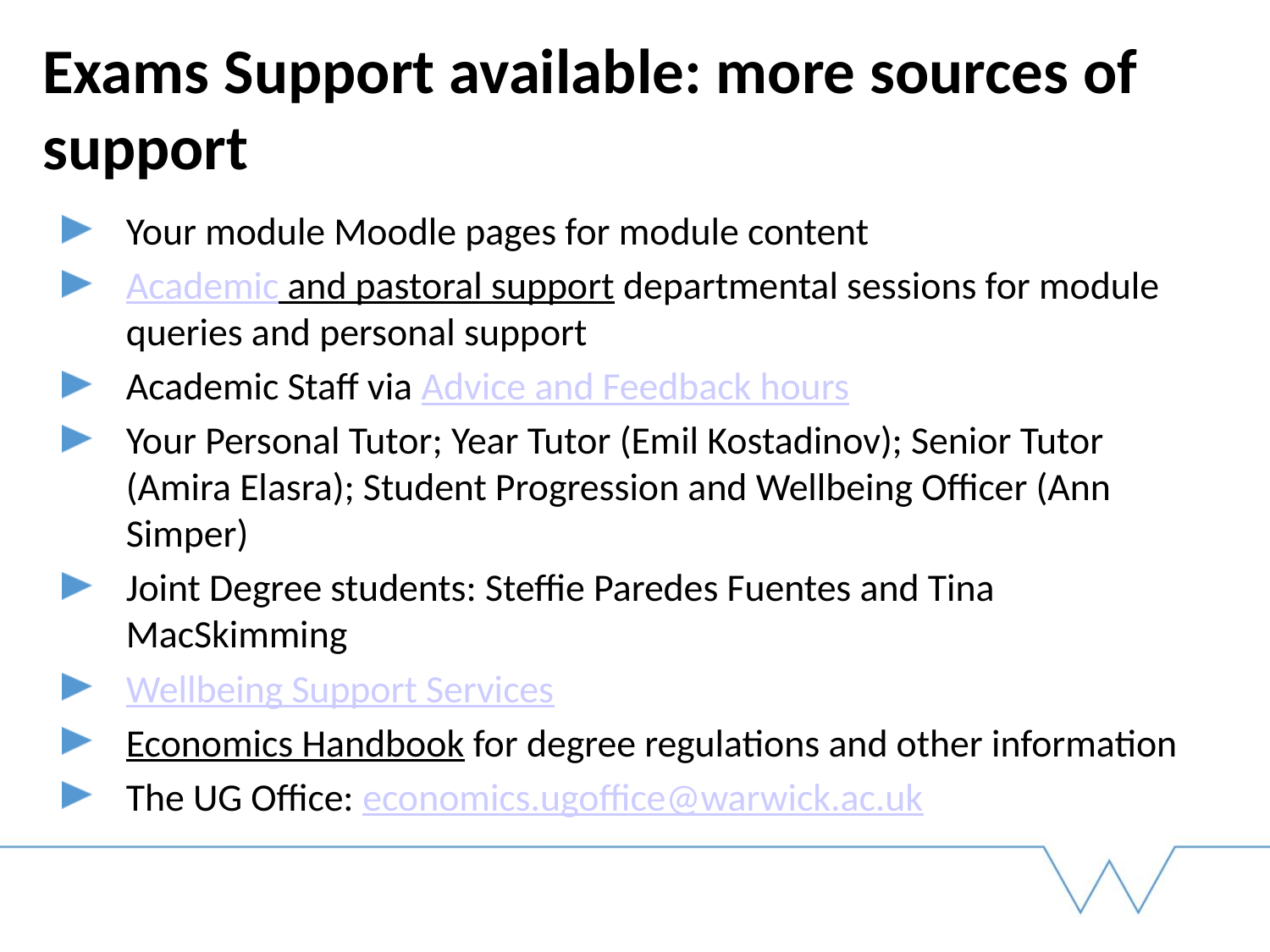

# Exams Support available: more sources of support
Your module Moodle pages for module content
Academic and pastoral support departmental sessions for module queries and personal support
Academic Staff via Advice and Feedback hours
Your Personal Tutor; Year Tutor (Emil Kostadinov); Senior Tutor (Amira Elasra); Student Progression and Wellbeing Officer (Ann Simper)
Joint Degree students: Steffie Paredes Fuentes and Tina MacSkimming
Wellbeing Support Services
Economics Handbook for degree regulations and other information
The UG Office: economics.ugoffice@warwick.ac.uk